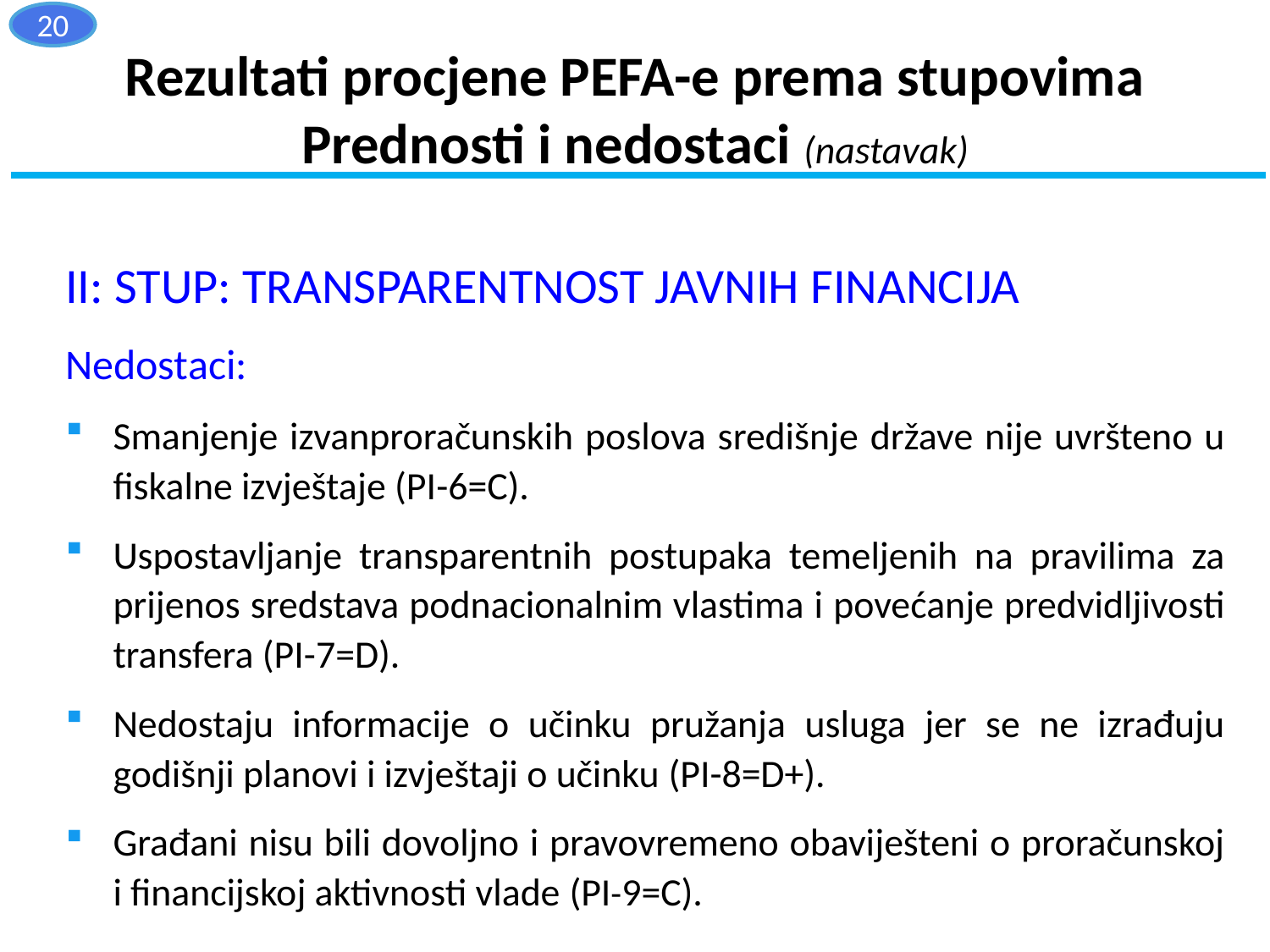

20
Rezultati procjene PEFA-e prema stupovima
Prednosti i nedostaci (nastavak)

II: STUP: TRANSPARENTNOST JAVNIH FINANCIJA
Nedostaci:
Smanjenje izvanproračunskih poslova središnje države nije uvršteno u fiskalne izvještaje (PI-6=C).
Uspostavljanje transparentnih postupaka temeljenih na pravilima za prijenos sredstava podnacionalnim vlastima i povećanje predvidljivosti transfera (PI-7=D).
Nedostaju informacije o učinku pružanja usluga jer se ne izrađuju godišnji planovi i izvještaji o učinku (PI-8=D+).
Građani nisu bili dovoljno i pravovremeno obaviješteni o proračunskoj i financijskoj aktivnosti vlade (PI-9=C).